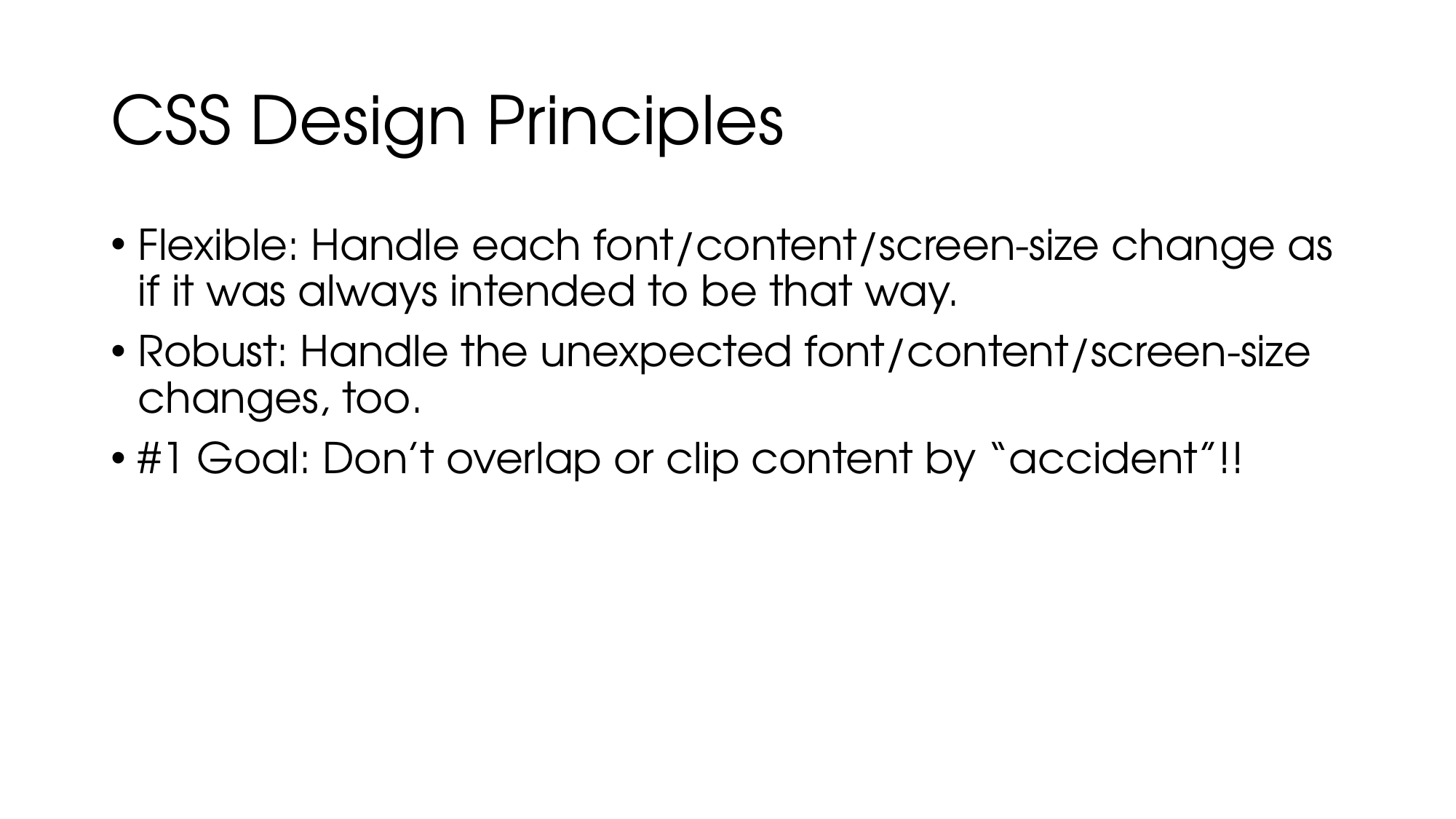

# CSS Design Principles
Flexible: Handle each font/content/screen-size change as if it was always intended to be that way.
Robust: Handle the unexpected font/content/screen-size changes, too.
#1 Goal: Don’t overlap or clip content by “accident”!!